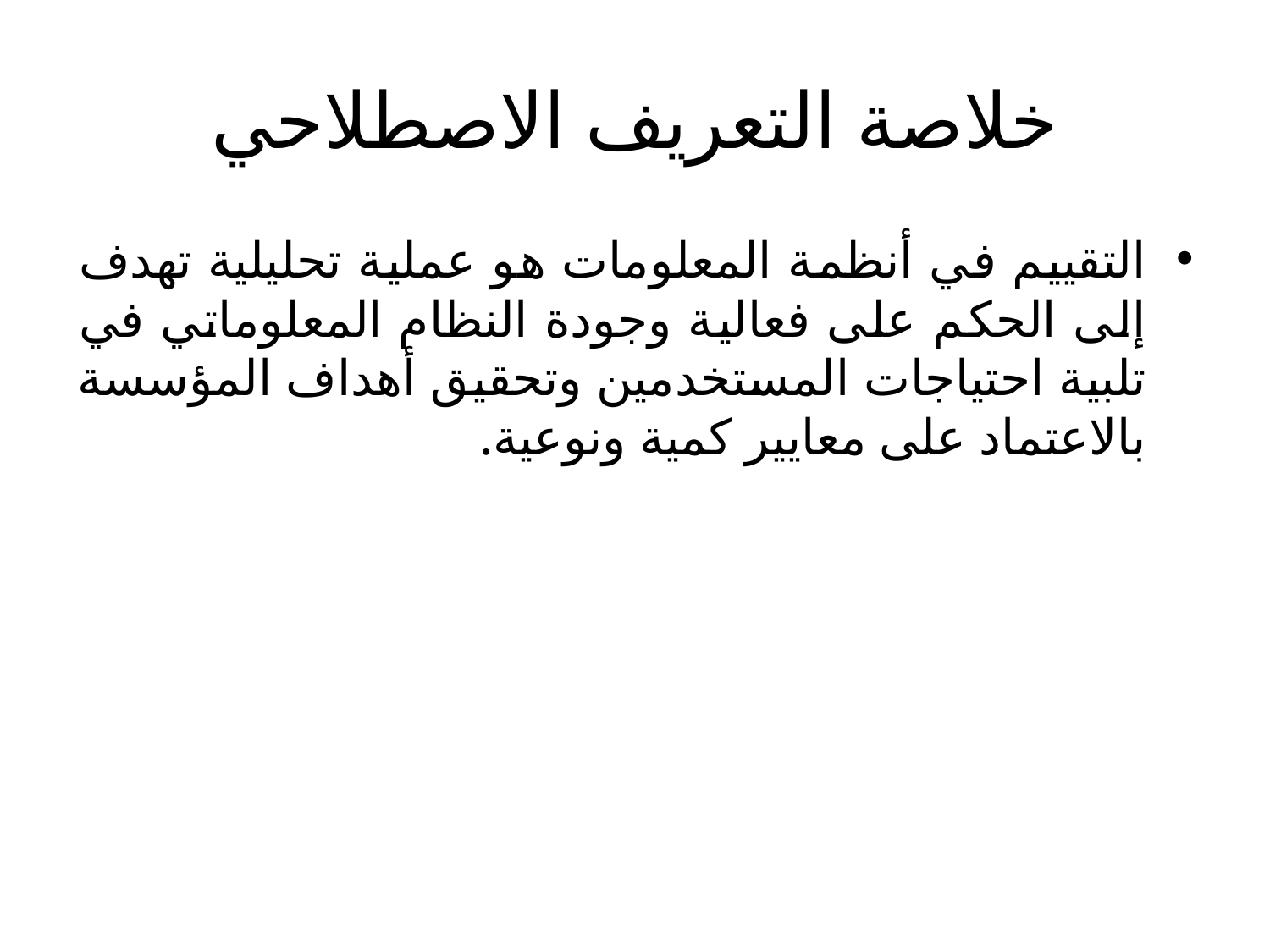

# خلاصة التعريف الاصطلاحي
التقييم في أنظمة المعلومات هو عملية تحليلية تهدف إلى الحكم على فعالية وجودة النظام المعلوماتي في تلبية احتياجات المستخدمين وتحقيق أهداف المؤسسة بالاعتماد على معايير كمية ونوعية.